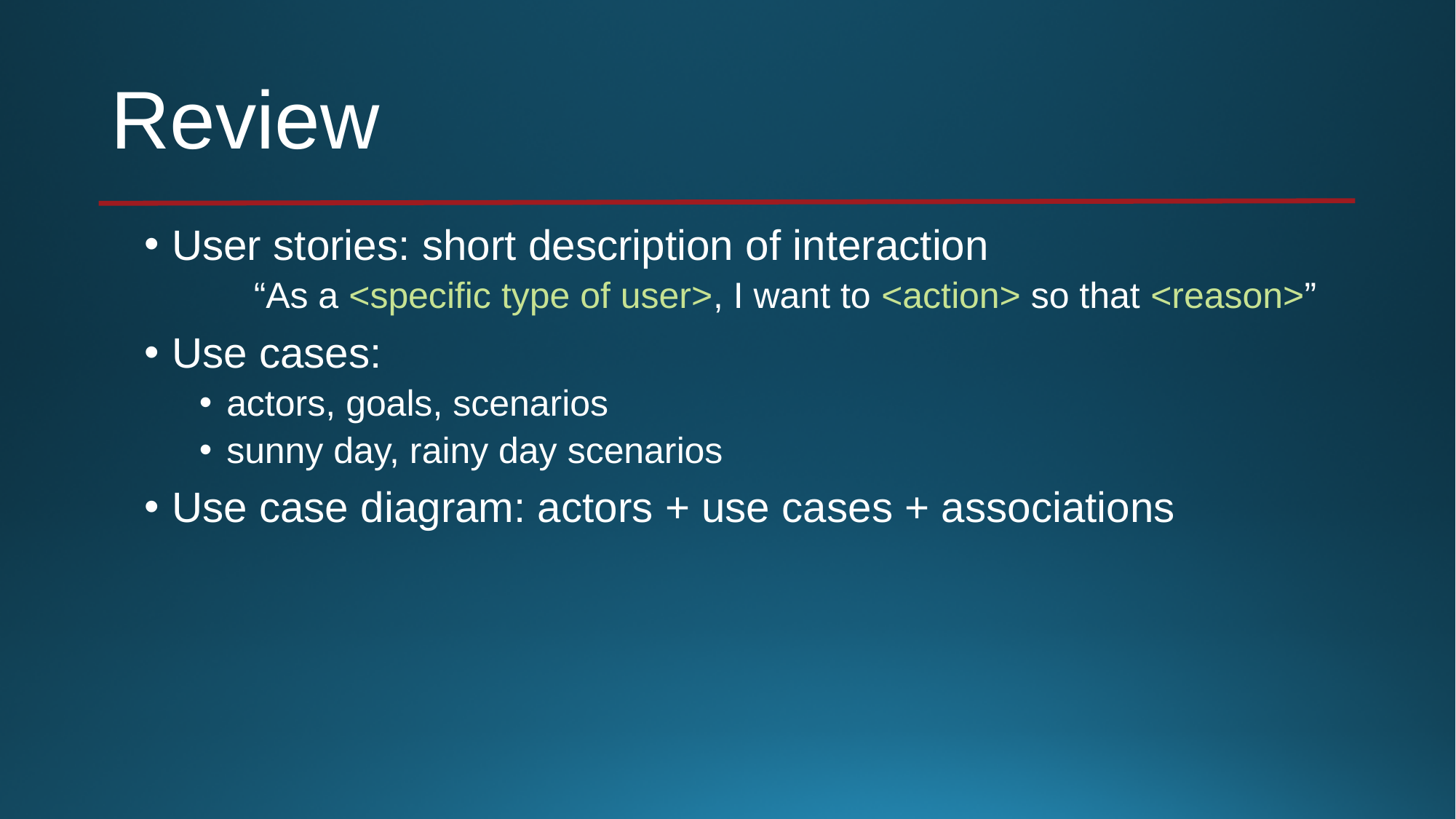

# Review
User stories: short description of interaction
“As a <specific type of user>, I want to <action> so that <reason>”
Use cases:
actors, goals, scenarios
sunny day, rainy day scenarios
Use case diagram: actors + use cases + associations